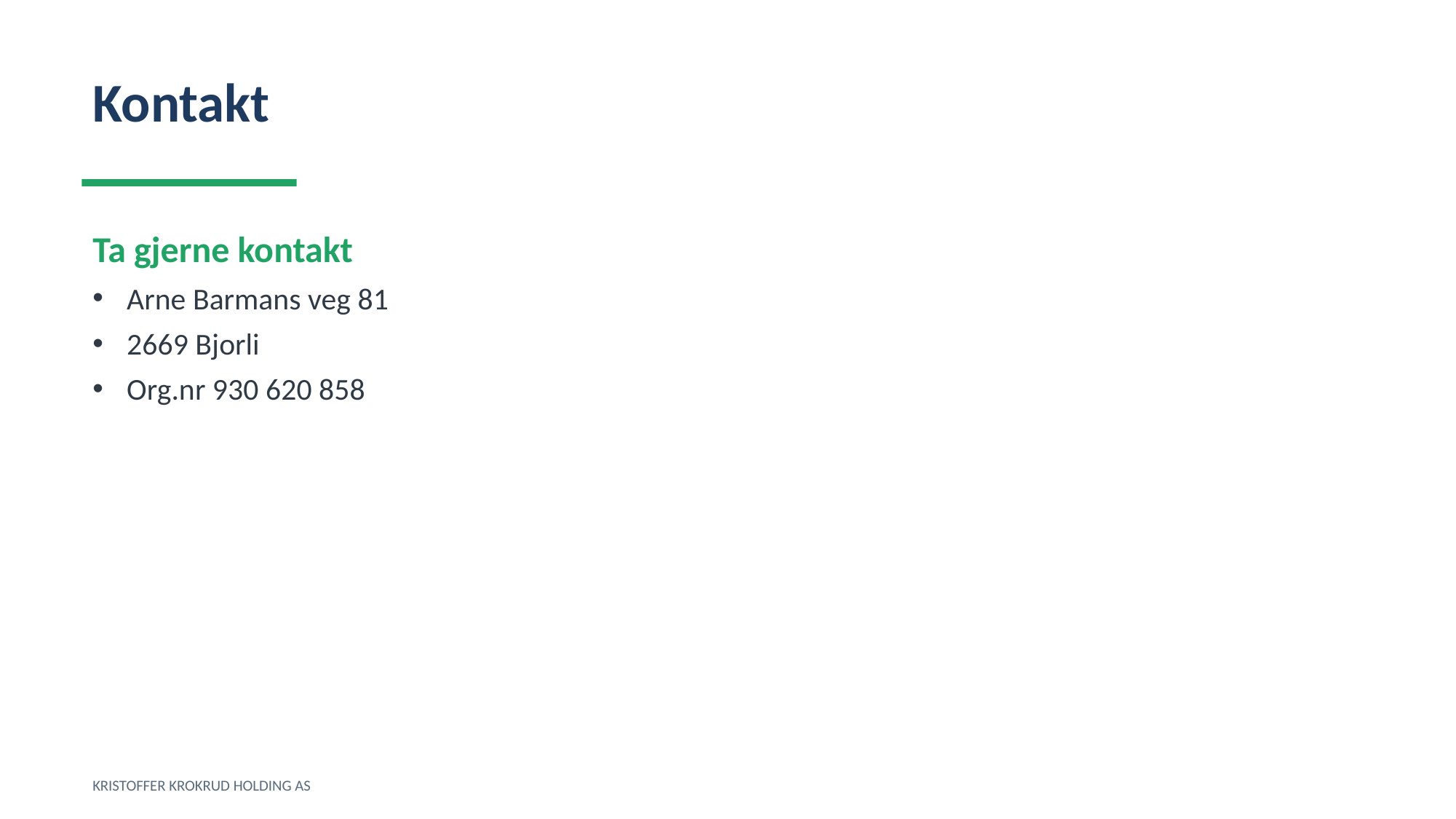

Kontakt

Ta gjerne kontakt
Arne Barmans veg 81
2669 Bjorli
Org.nr 930 620 858
KRISTOFFER KROKRUD HOLDING AS